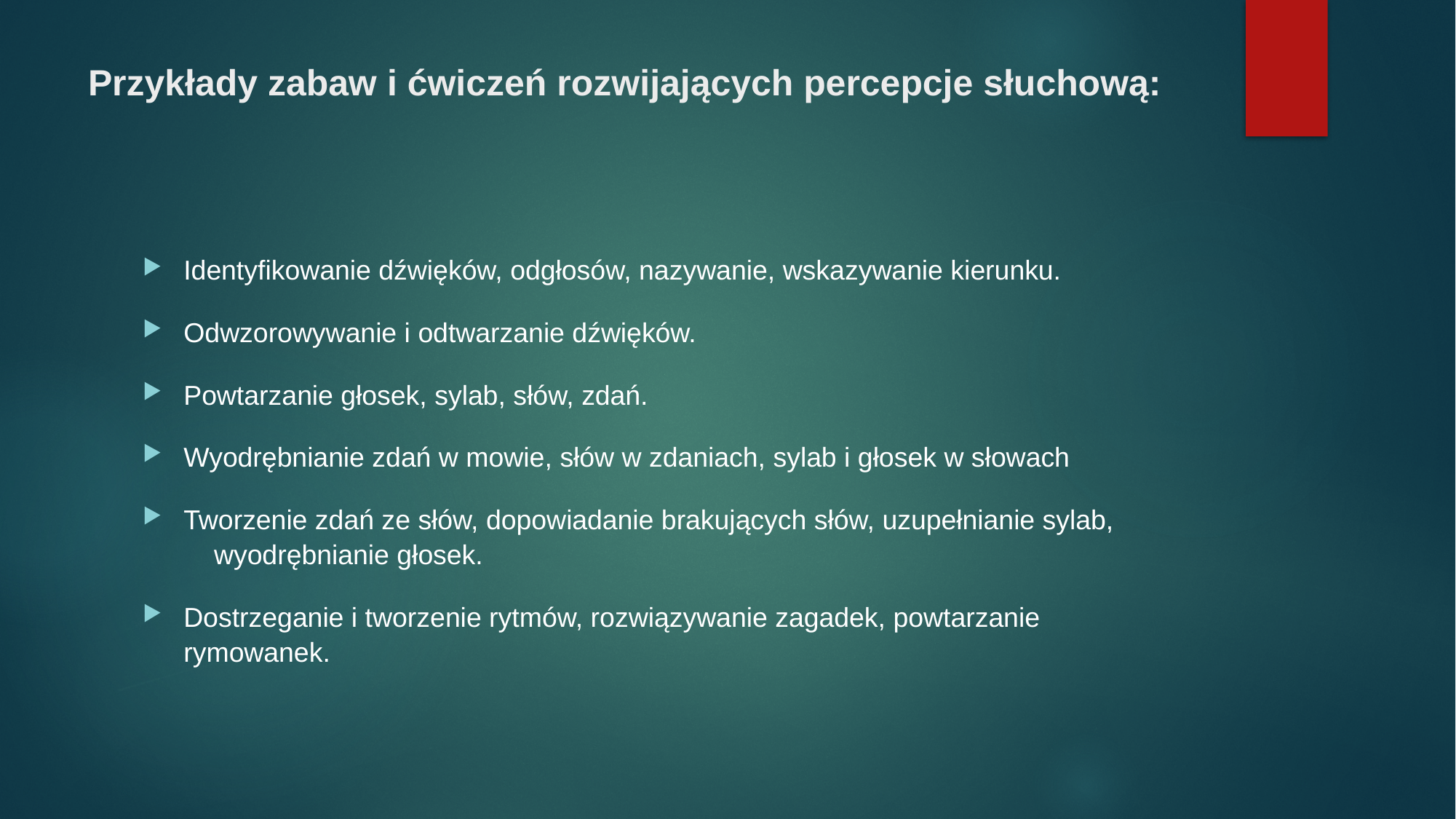

# Przykłady zabaw i ćwiczeń rozwijających percepcje słuchową:
Identyfikowanie dźwięków, odgłosów, nazywanie, wskazywanie kierunku.
Odwzorowywanie i odtwarzanie dźwięków.
Powtarzanie głosek, sylab, słów, zdań.
Wyodrębnianie zdań w mowie, słów w zdaniach, sylab i głosek w słowach
Tworzenie zdań ze słów, dopowiadanie brakujących słów, uzupełnianie sylab,              wyodrębnianie głosek.
Dostrzeganie i tworzenie rytmów, rozwiązywanie zagadek, powtarzanie rymowanek.